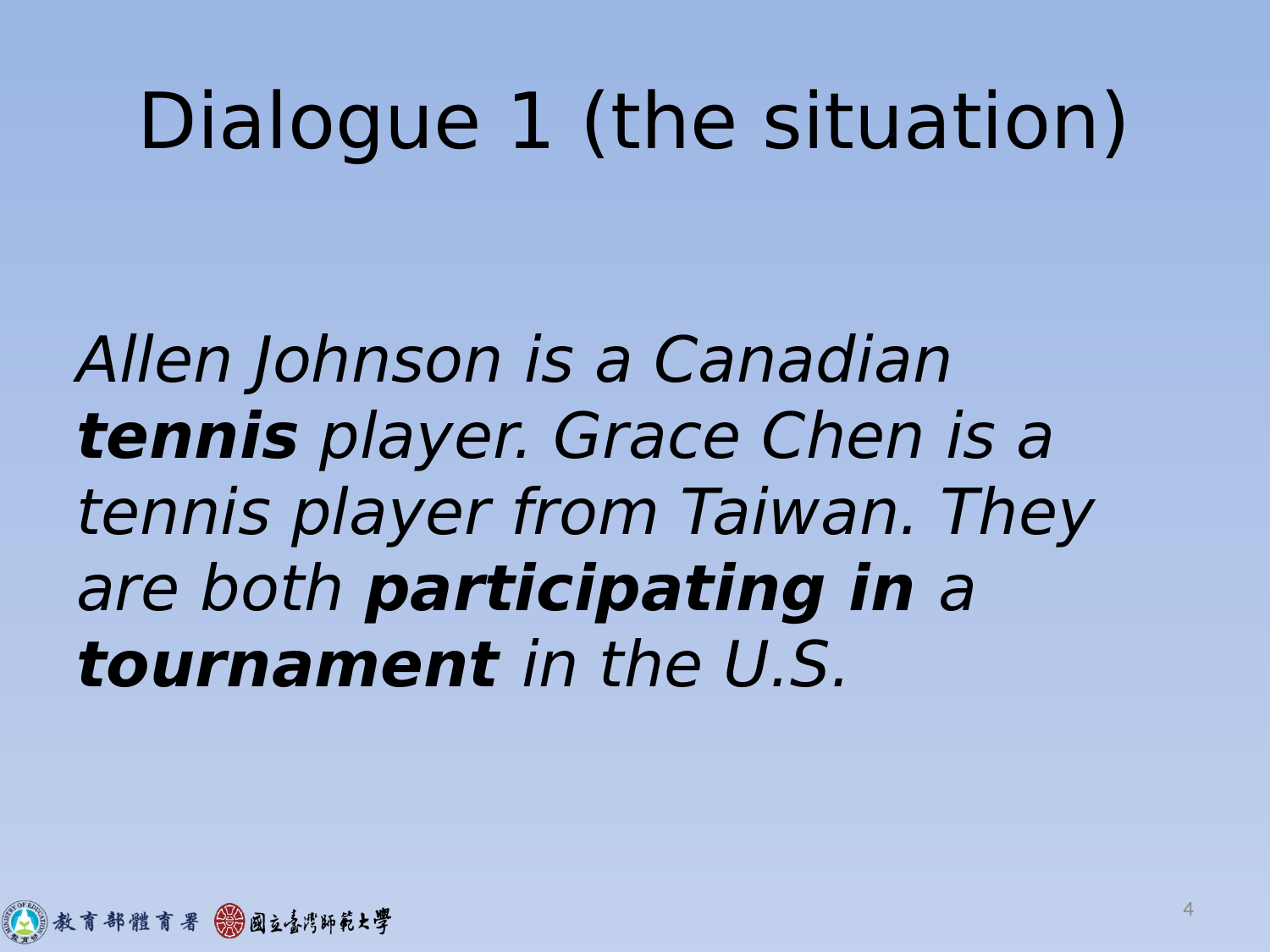

# Dialogue 1 (the situation)

Allen Johnson is a Canadian tennis player. Grace Chen is a tennis player from Taiwan. They are both participating in a tournament in the U.S.
4